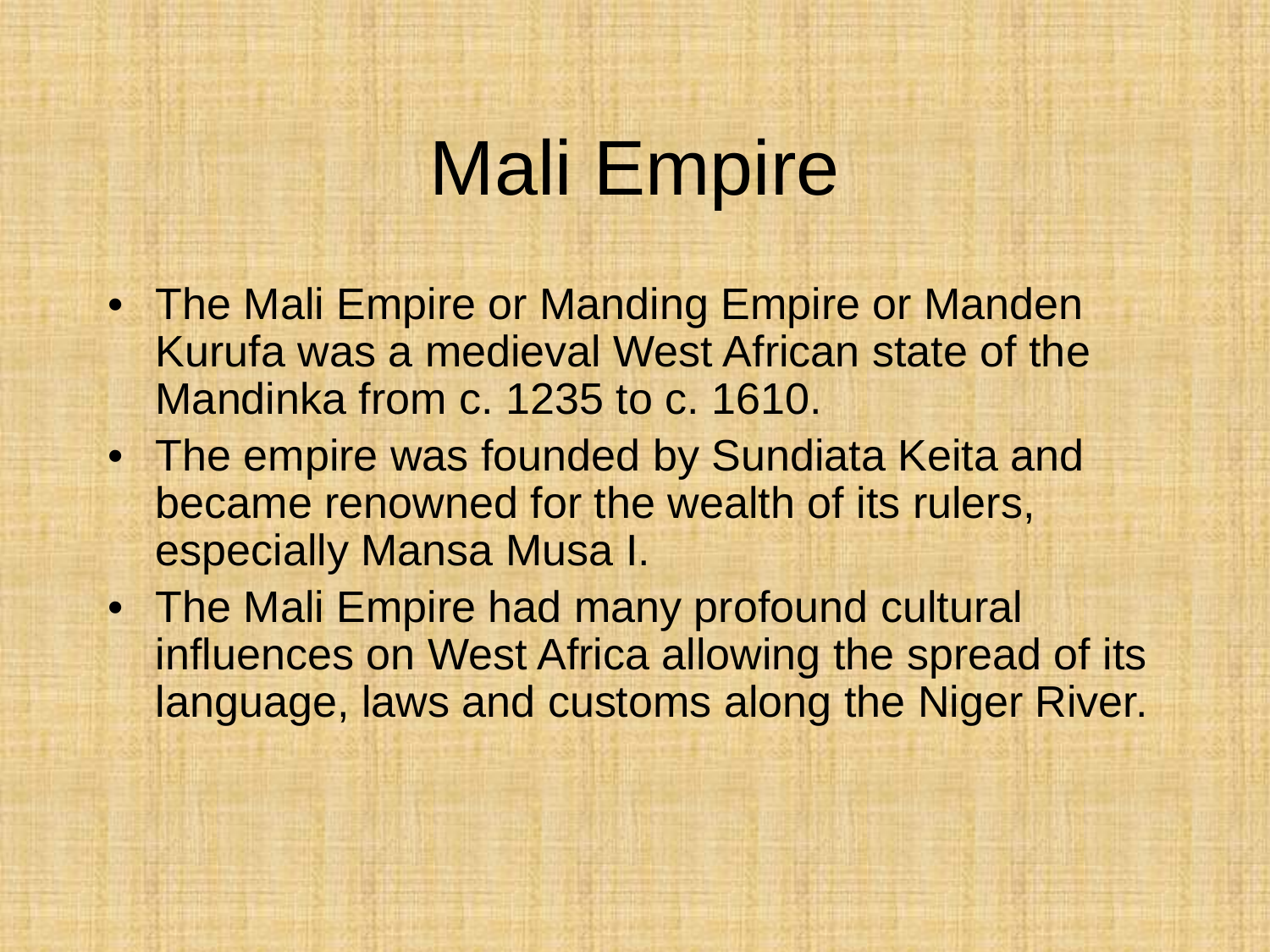

# Mali Empire
•	The Mali Empire or Manding Empire or Manden Kurufa was a medieval West African state of the Mandinka from c. 1235 to c. 1610.
•	The empire was founded by Sundiata Keita and became renowned for the wealth of its rulers, especially Mansa Musa I.
•	The Mali Empire had many profound cultural influences on West Africa allowing the spread of its language, laws and customs along the Niger River.